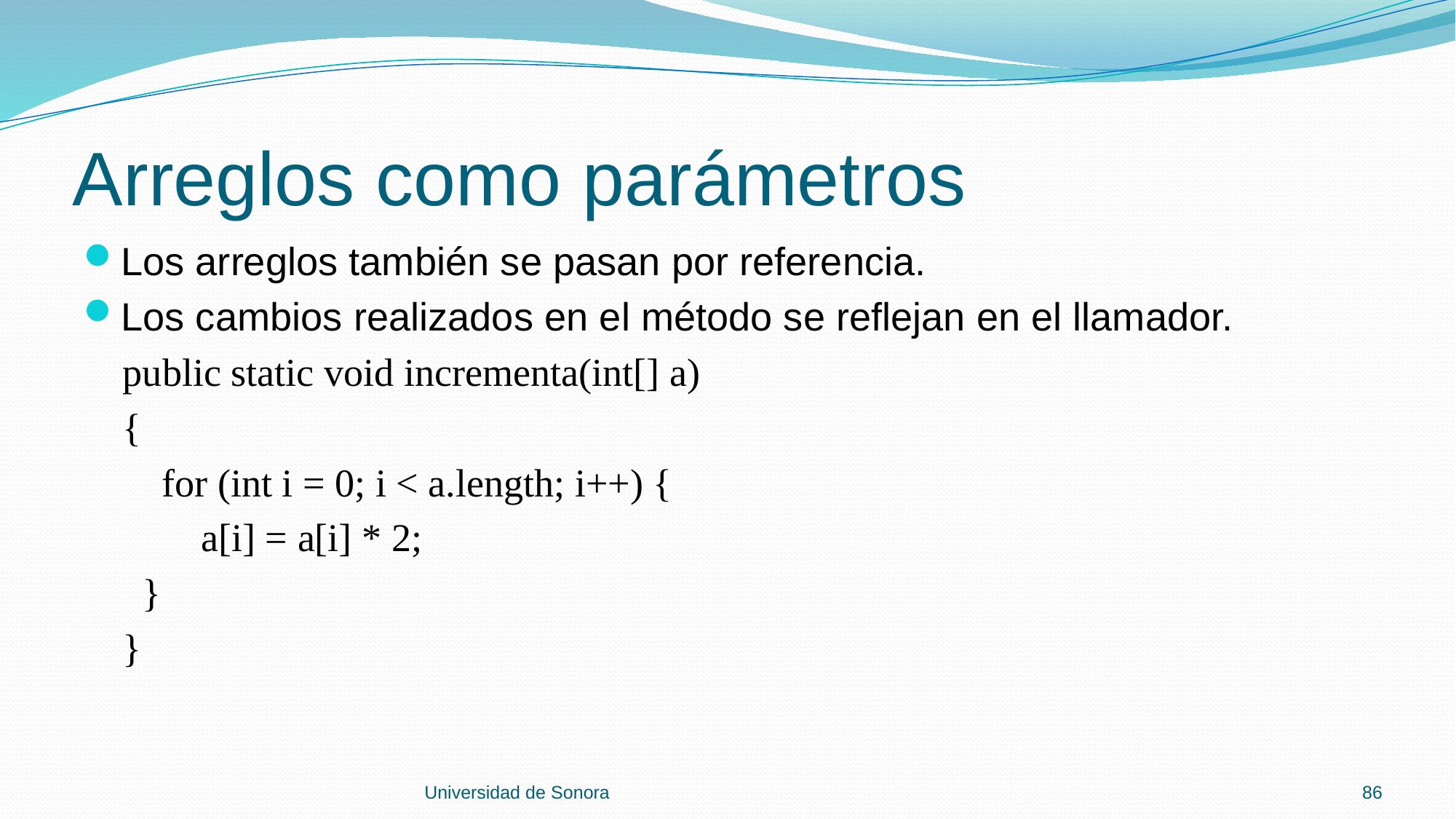

# Arreglos como parámetros
Los arreglos también se pasan por referencia.
Los cambios realizados en el método se reflejan en el llamador.
    public static void incrementa(int[] a)
    {
        for (int i = 0; i < a.length; i++) {
            a[i] = a[i] * 2;
      }
    }

Universidad de Sonora
86